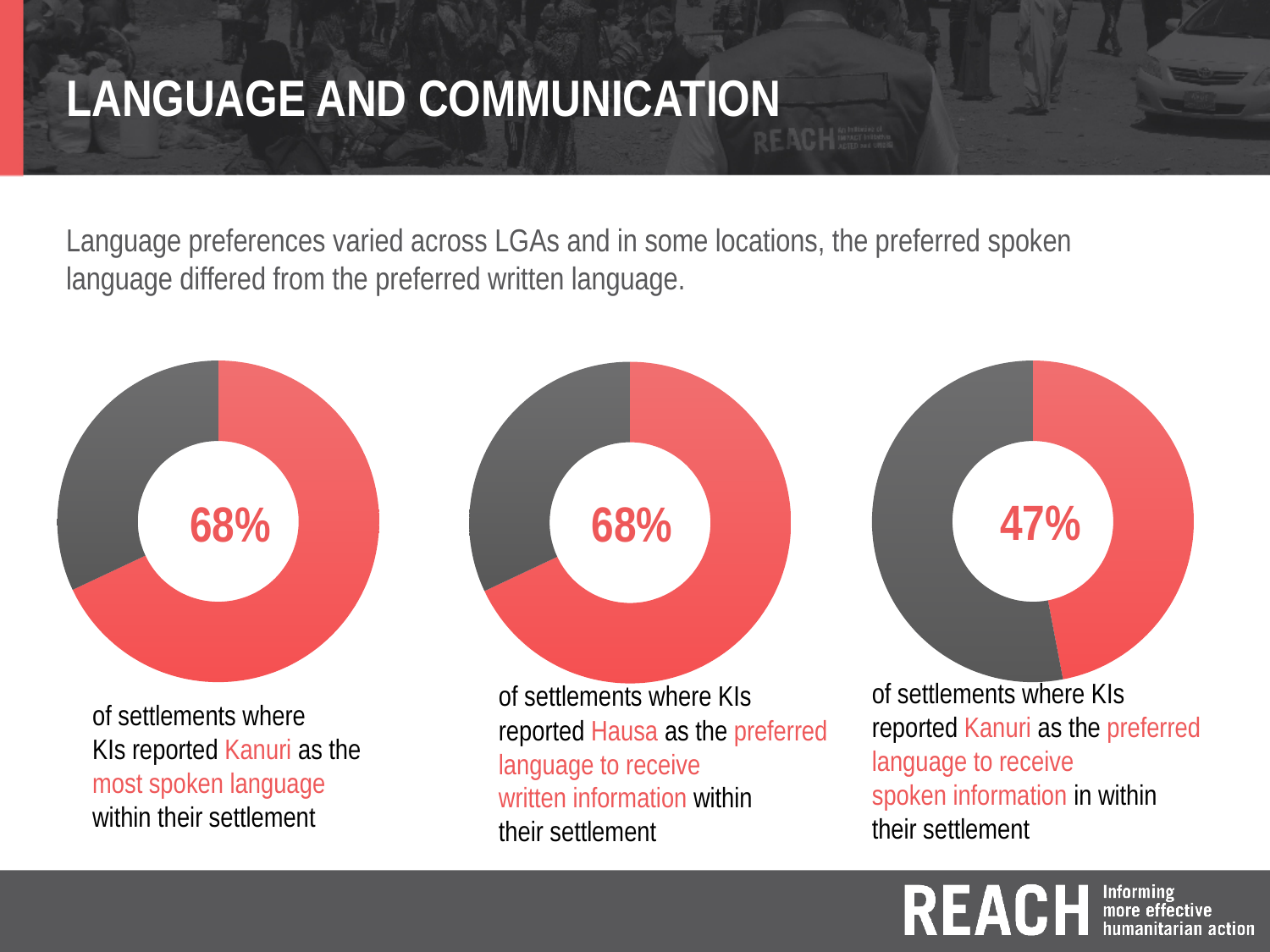

# LANGUAGE AND COMMUNICATION
Language preferences varied across LGAs and in some locations, the preferred spoken language differed from the preferred written language.

### Chart

| Category |  |
|---|---|

### Chart

| Category |  |
|---|---|

### Chart

| Category |  |
|---|---|
47%
68%
68%
of settlements where KIs
reported Kanuri as the preferred
language to receive
spoken information in within
their settlement
of settlements where KIs
reported Hausa as the preferred
language to receive
written information within
their settlement
of settlements where
KIs reported Kanuri as the
most spoken language
within their settlement